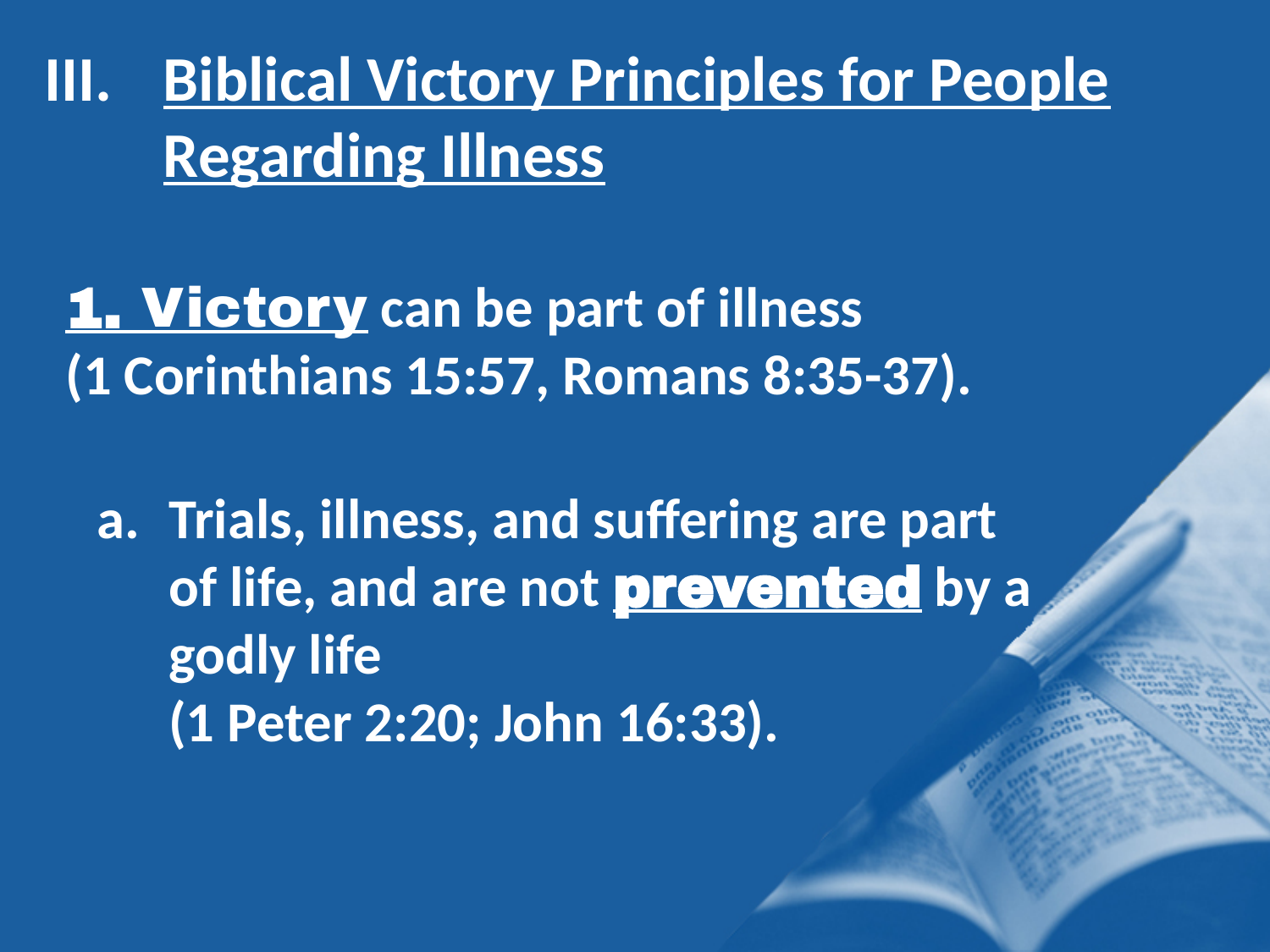

Biblical Victory Principles for People Regarding Illness
1. Victory can be part of illness
(1 Corinthians 15:57, Romans 8:35-37).
Trials, illness, and suffering are part of life, and are not prevented by a godly life
(1 Peter 2:20; John 16:33).